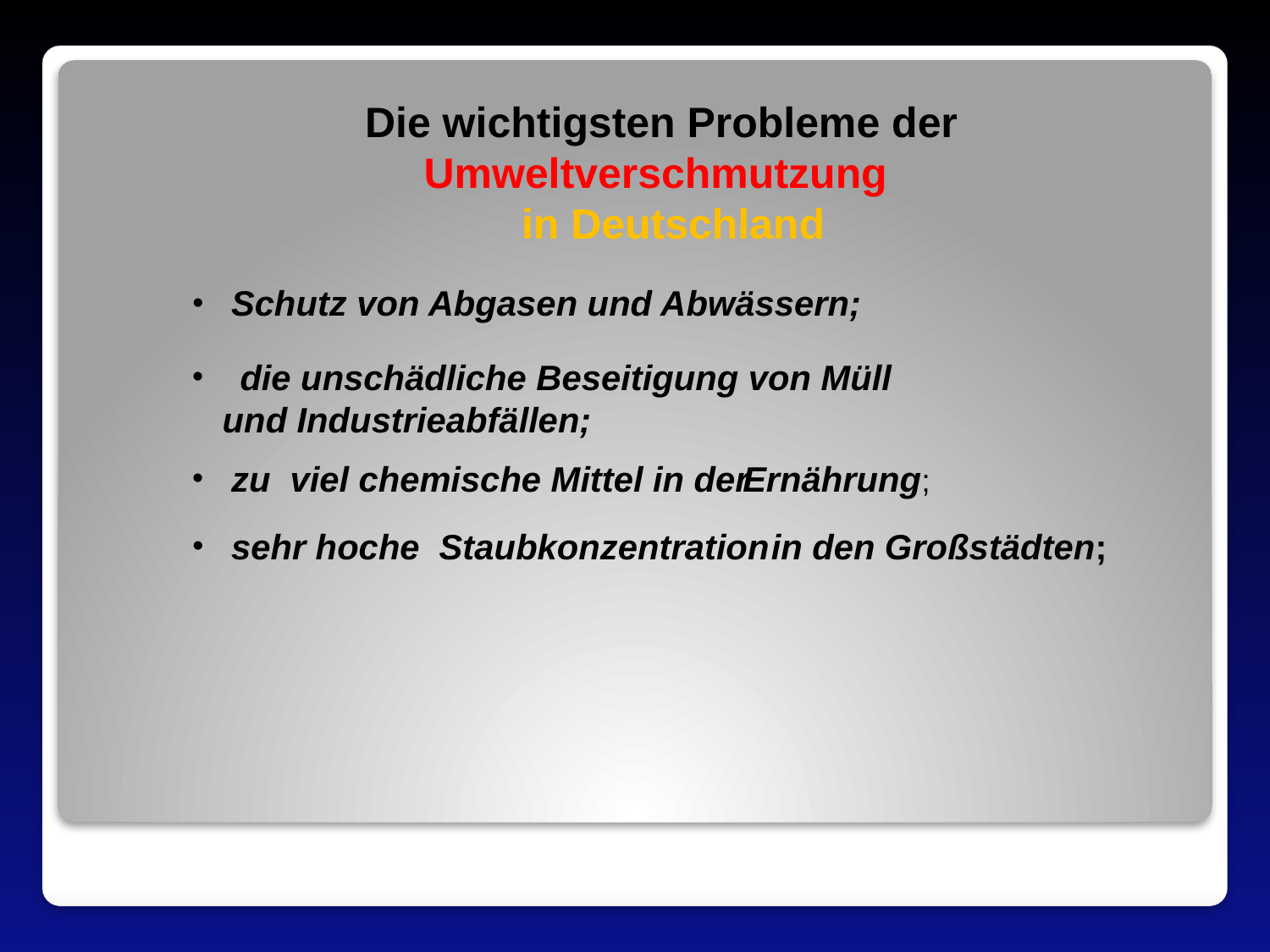

# Die wichtigsten Probleme der Umweltverschmutzung in Deutschland
 Schutz von Abgasen und Abwässern;
  die unschädliche Beseitigung von Müll und Industrieabfällen;
 zu  viel chemische Mittel in der
Ernährung;
 sehr hoche  Staubkonzentration
    in den Großstädten;